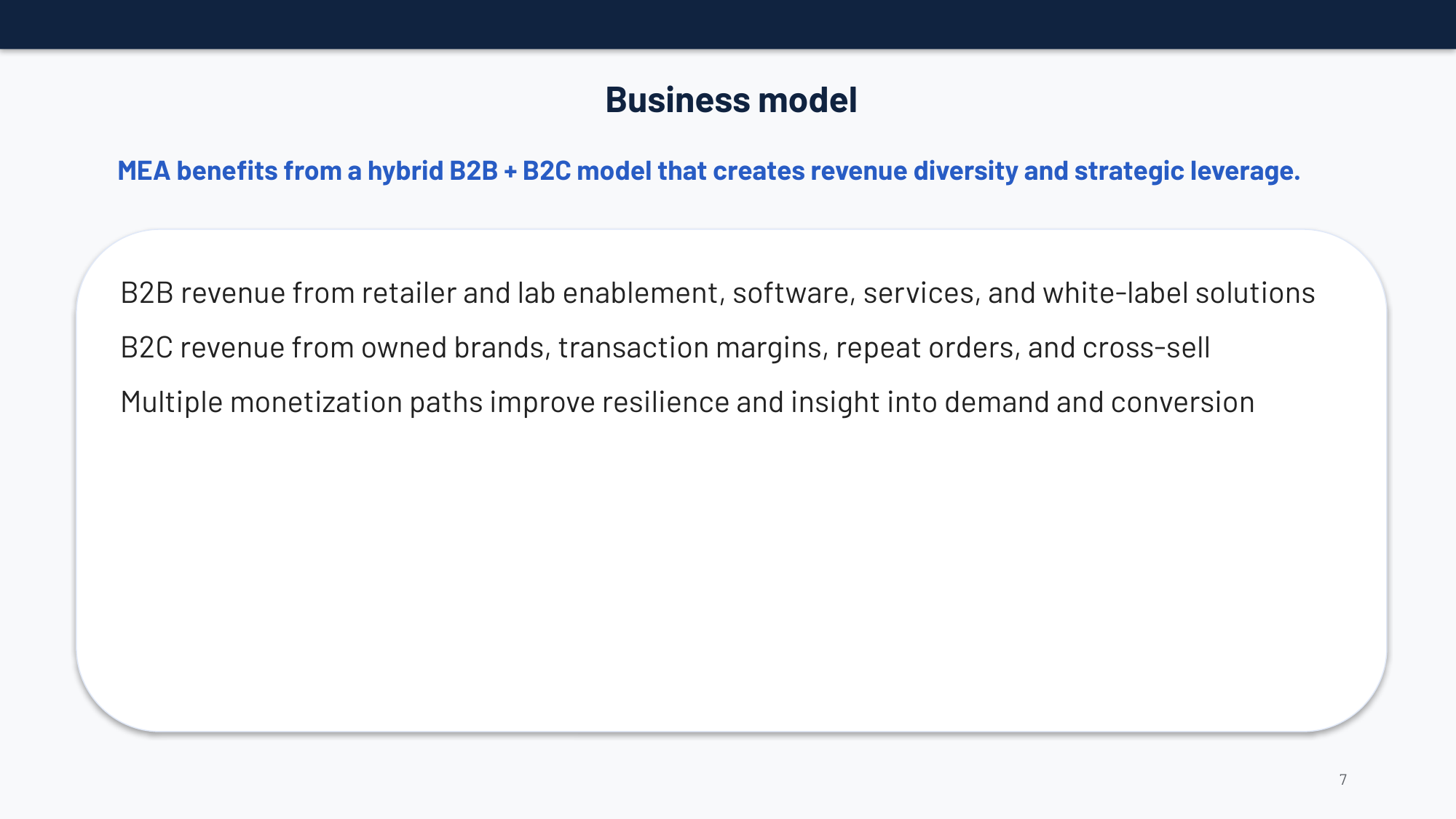

Business model
MEA benefits from a hybrid B2B + B2C model that creates revenue diversity and strategic leverage.

B2B revenue from retailer and lab enablement, software, services, and white-label solutions
B2C revenue from owned brands, transaction margins, repeat orders, and cross-sell
Multiple monetization paths improve resilience and insight into demand and conversion
7